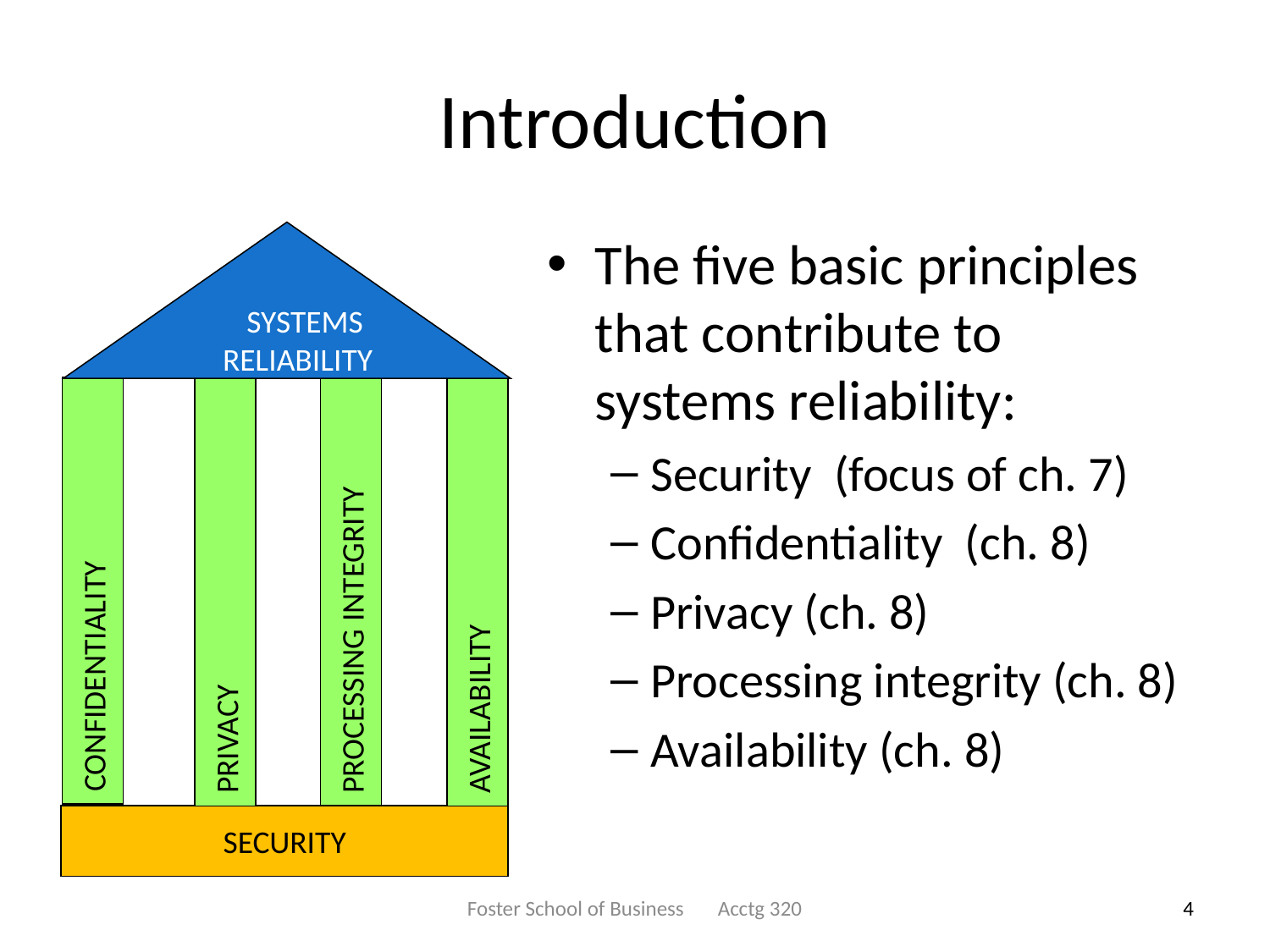

# Introduction

     SYSTEMS
   RELIABILITY
The five basic principles that contribute to systems reliability:
Security  (focus of ch. 7)
Confidentiality  (ch. 8)
Privacy (ch. 8)
Processing integrity (ch. 8)
Availability (ch. 8)
CONFIDENTIALITY
PROCESSING INTEGRITY
PRIVACY
AVAILABILITY
SECURITY
Foster School of Business       Acctg 320
4